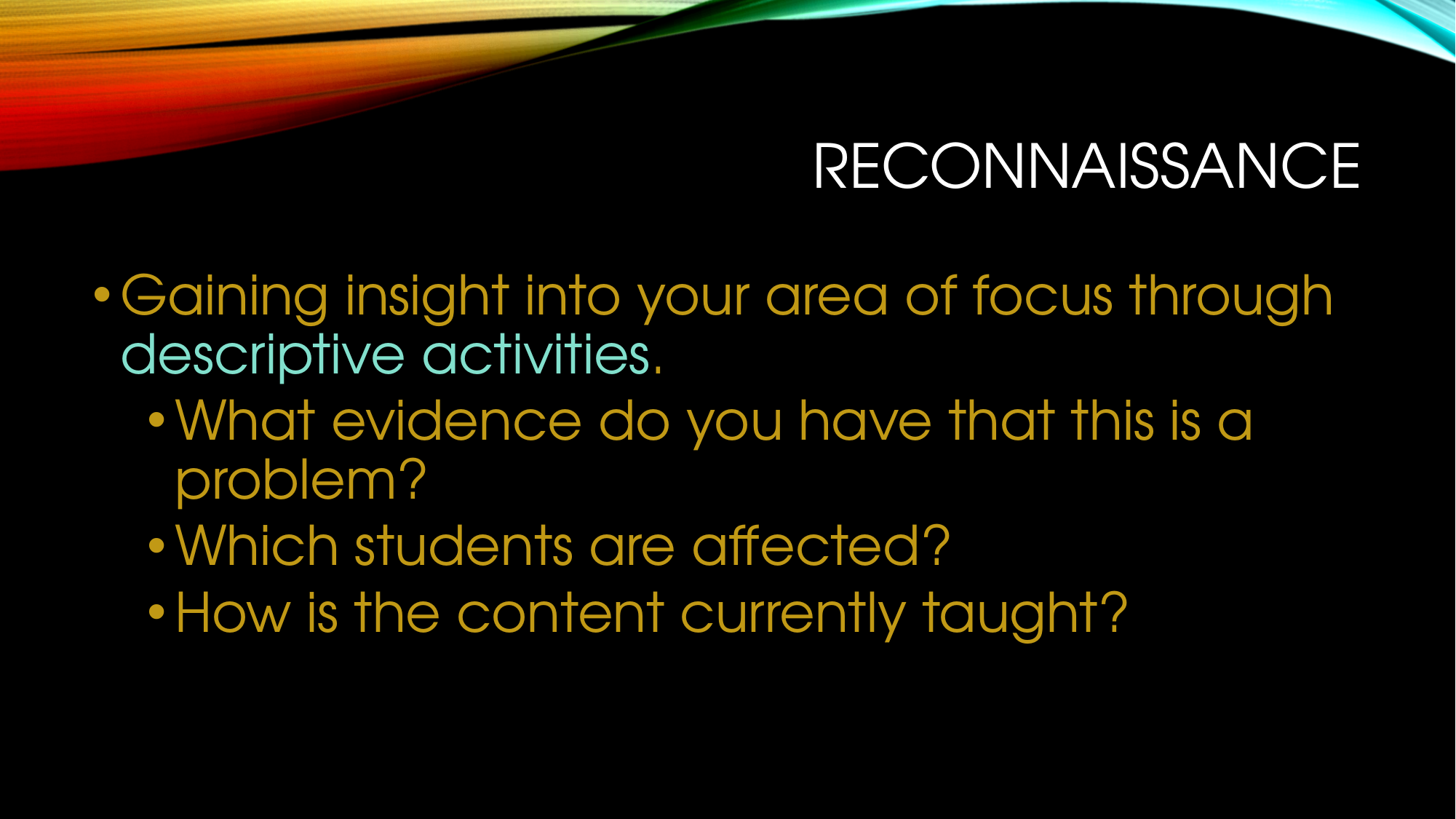

# Reconnaissance
Gaining insight into your area of focus through descriptive activities.
What evidence do you have that this is a problem?
Which students are affected?
How is the content currently taught?